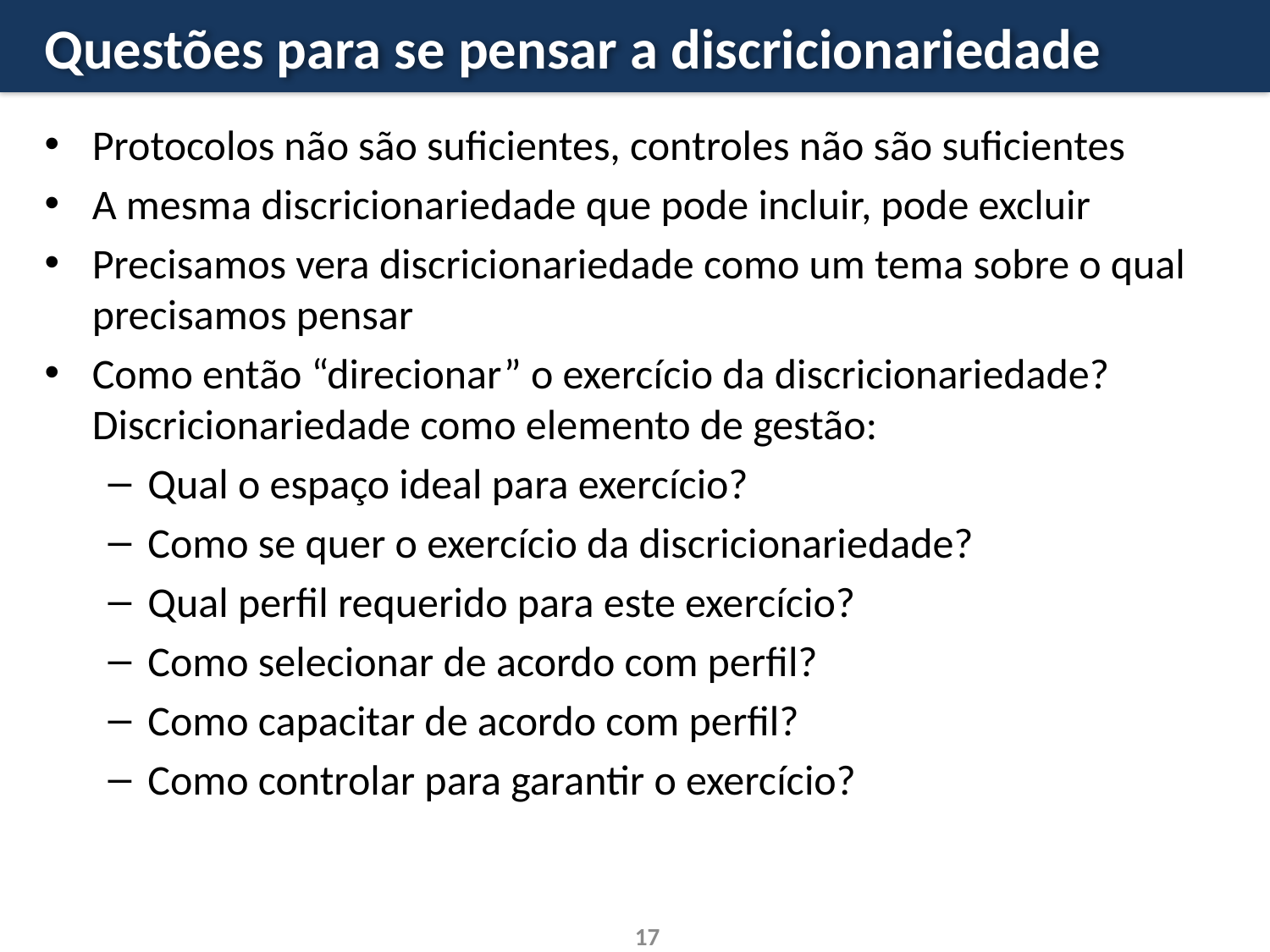

# Questões para se pensar a discricionariedade
Protocolos não são suficientes, controles não são suficientes
A mesma discricionariedade que pode incluir, pode excluir
Precisamos vera discricionariedade como um tema sobre o qual precisamos pensar
Como então “direcionar” o exercício da discricionariedade? Discricionariedade como elemento de gestão:
Qual o espaço ideal para exercício?
Como se quer o exercício da discricionariedade?
Qual perfil requerido para este exercício?
Como selecionar de acordo com perfil?
Como capacitar de acordo com perfil?
Como controlar para garantir o exercício?

17